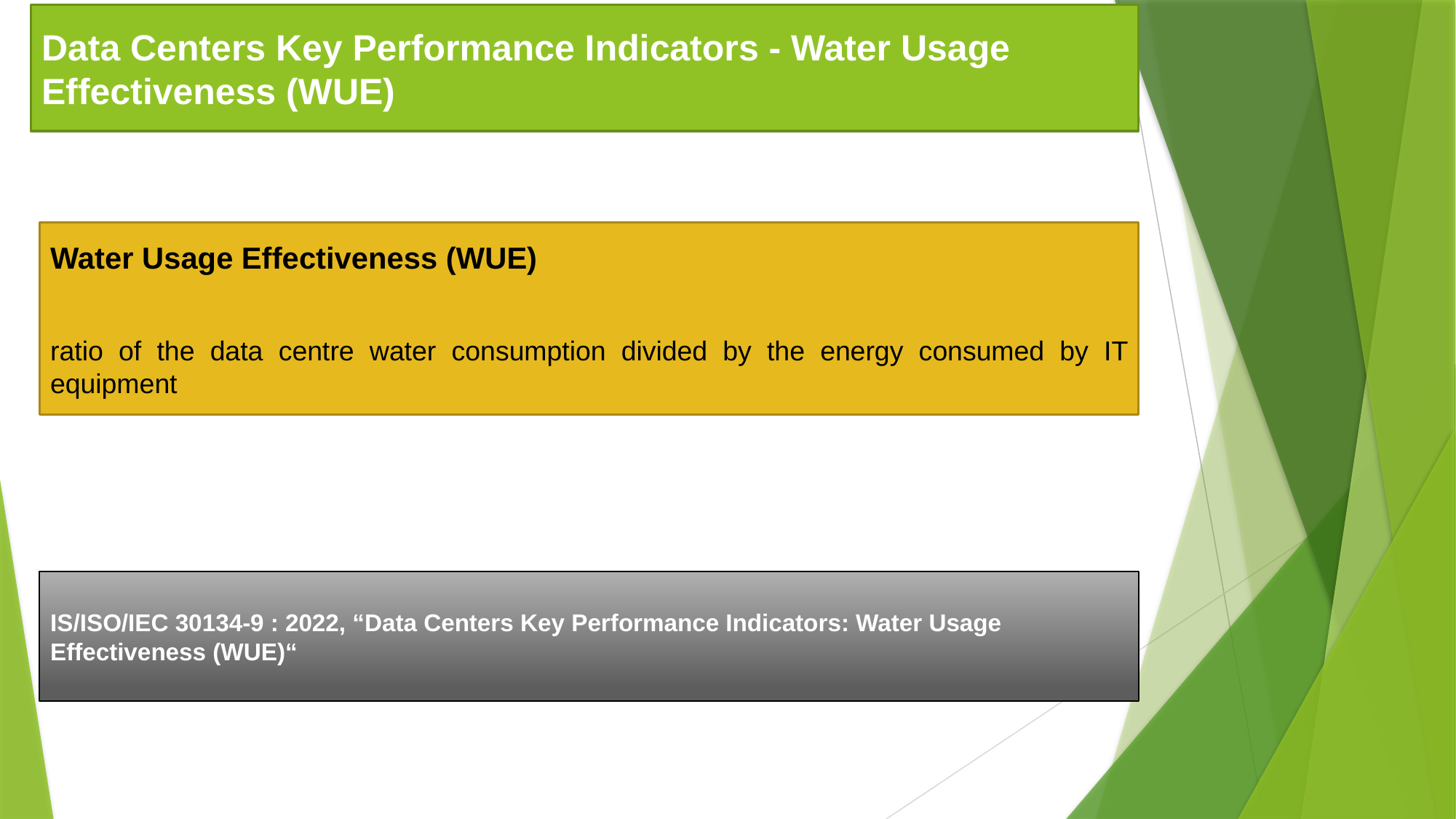

Data Centers Key Performance Indicators - Water Usage Effectiveness (WUE)
Water Usage Effectiveness (WUE)

ratio of the data centre water consumption divided by the energy consumed by IT equipment
IS/ISO/IEC 30134-9 : 2022, “Data Centers Key Performance Indicators: Water Usage Effectiveness (WUE)“